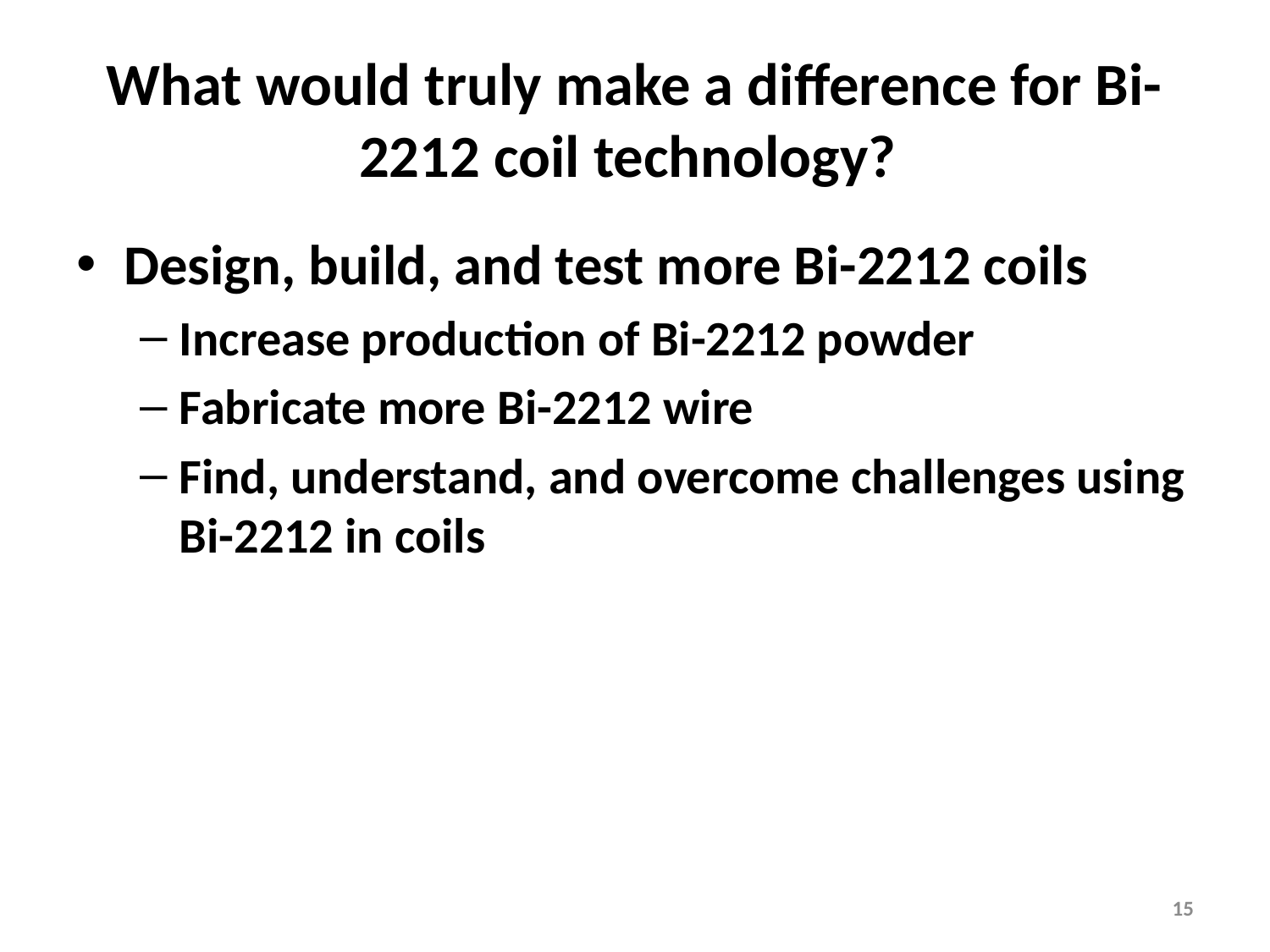

# What would truly make a difference for Bi-2212 coil technology?
Design, build, and test more Bi-2212 coils
Increase production of Bi-2212 powder
Fabricate more Bi-2212 wire
Find, understand, and overcome challenges using Bi-2212 in coils
15